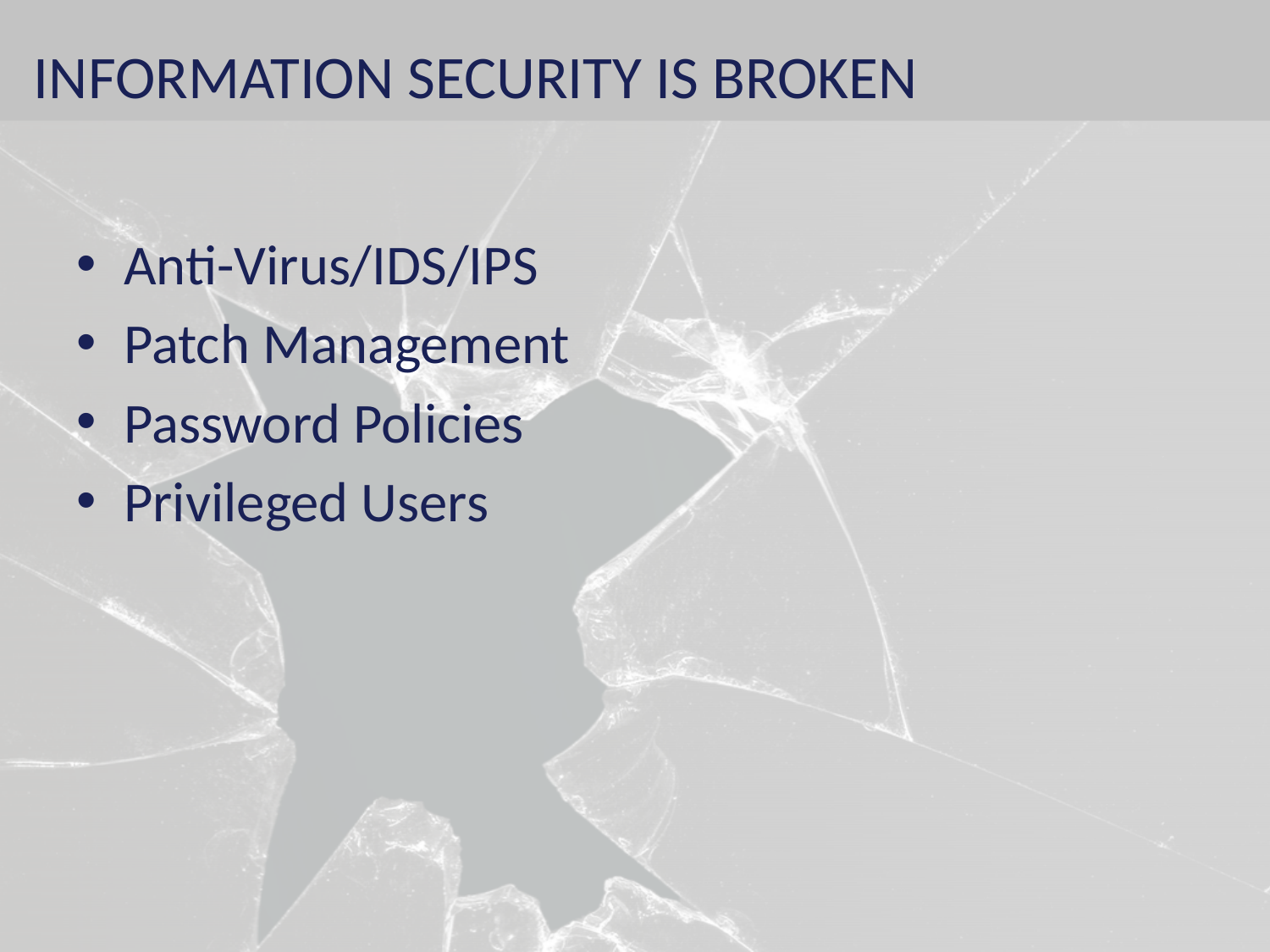

# INFORMATION SECURITY IS BROKEN
Anti-Virus/IDS/IPS
Patch Management
Password Policies
Privileged Users